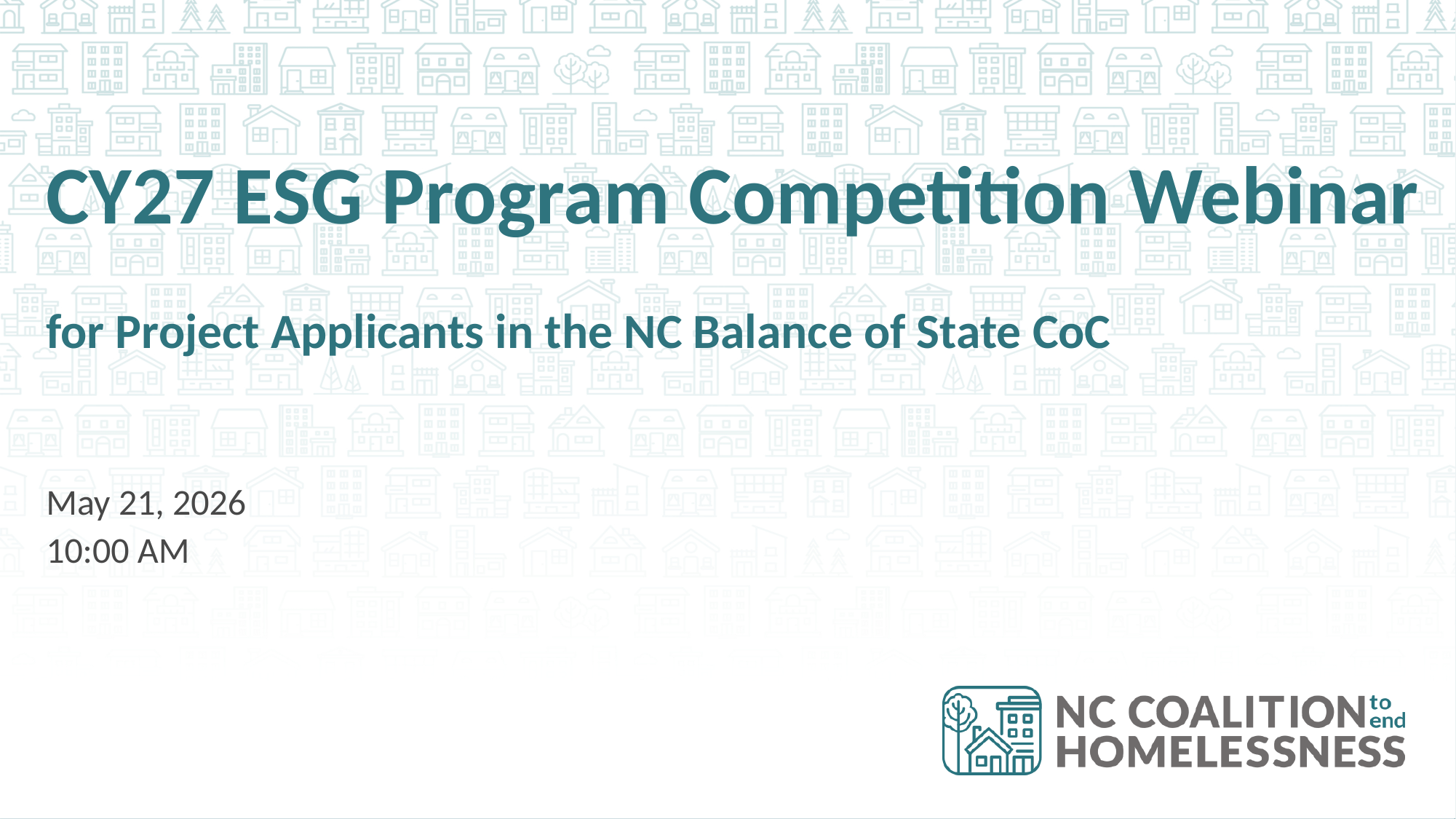

# CY27 ESG Program Competition Webinar for Project Applicants in the NC Balance of State CoC
May 21, 2026
10:00 AM